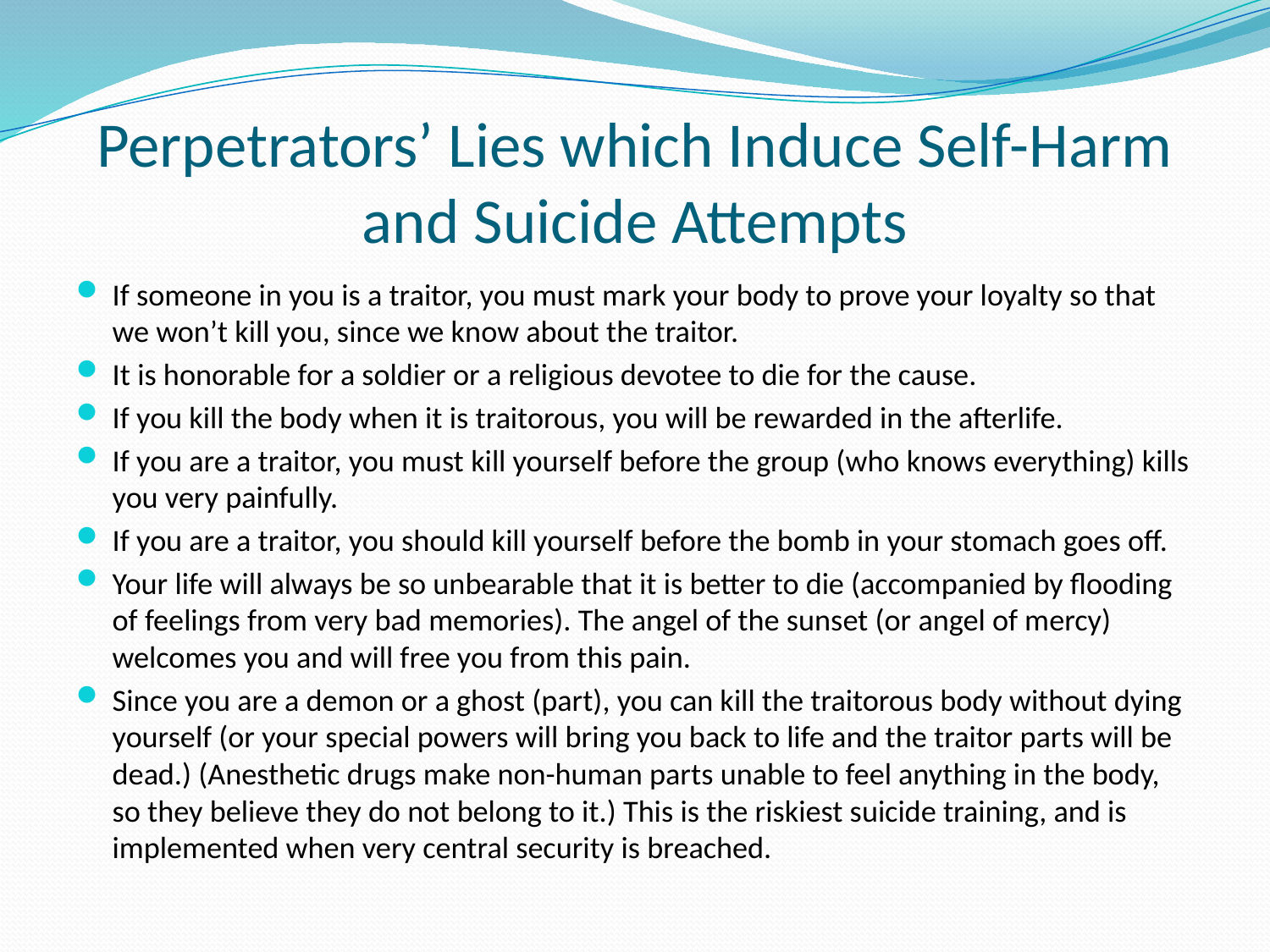

# Perpetrators’ Lies which Induce Self-Harm and Suicide Attempts
If someone in you is a traitor, you must mark your body to prove your loyalty so that we won’t kill you, since we know about the traitor.
It is honorable for a soldier or a religious devotee to die for the cause.
If you kill the body when it is traitorous, you will be rewarded in the afterlife.
If you are a traitor, you must kill yourself before the group (who knows everything) kills you very painfully.
If you are a traitor, you should kill yourself before the bomb in your stomach goes off.
Your life will always be so unbearable that it is better to die (accompanied by flooding of feelings from very bad memories). The angel of the sunset (or angel of mercy) welcomes you and will free you from this pain.
Since you are a demon or a ghost (part), you can kill the traitorous body without dying yourself (or your special powers will bring you back to life and the traitor parts will be dead.) (Anesthetic drugs make non-human parts unable to feel anything in the body, so they believe they do not belong to it.) This is the riskiest suicide training, and is implemented when very central security is breached.